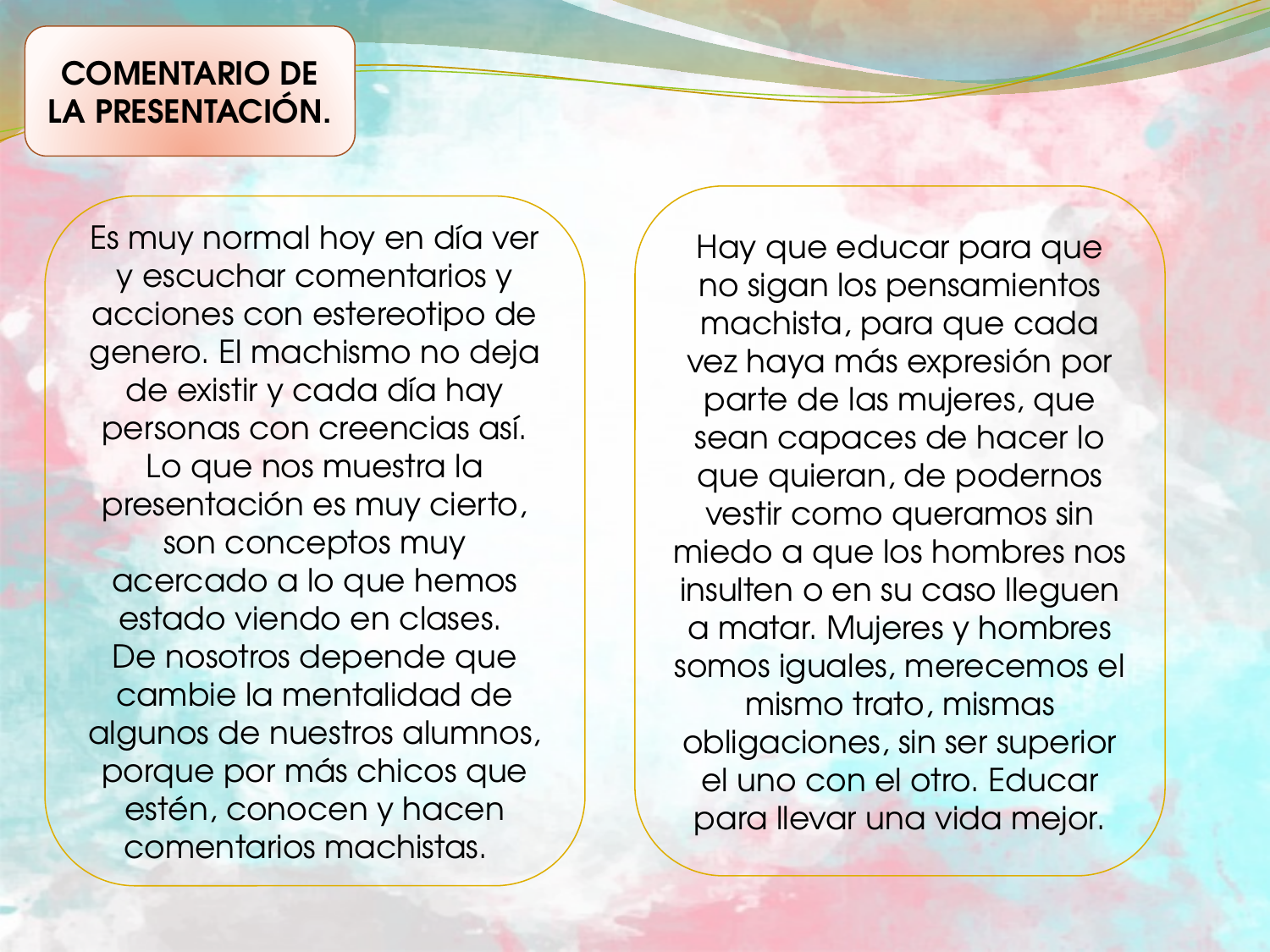

COMENTARIO DE LA PRESENTACIÓN.
Hay que educar para que no sigan los pensamientos machista, para que cada vez haya más expresión por parte de las mujeres, que sean capaces de hacer lo que quieran, de podernos vestir como queramos sin miedo a que los hombres nos insulten o en su caso lleguen a matar. Mujeres y hombres somos iguales, merecemos el mismo trato, mismas obligaciones, sin ser superior el uno con el otro. Educar para llevar una vida mejor.
Es muy normal hoy en día ver y escuchar comentarios y acciones con estereotipo de genero. El machismo no deja de existir y cada día hay personas con creencias así. Lo que nos muestra la presentación es muy cierto, son conceptos muy acercado a lo que hemos estado viendo en clases.
De nosotros depende que cambie la mentalidad de algunos de nuestros alumnos, porque por más chicos que estén, conocen y hacen comentarios machistas.